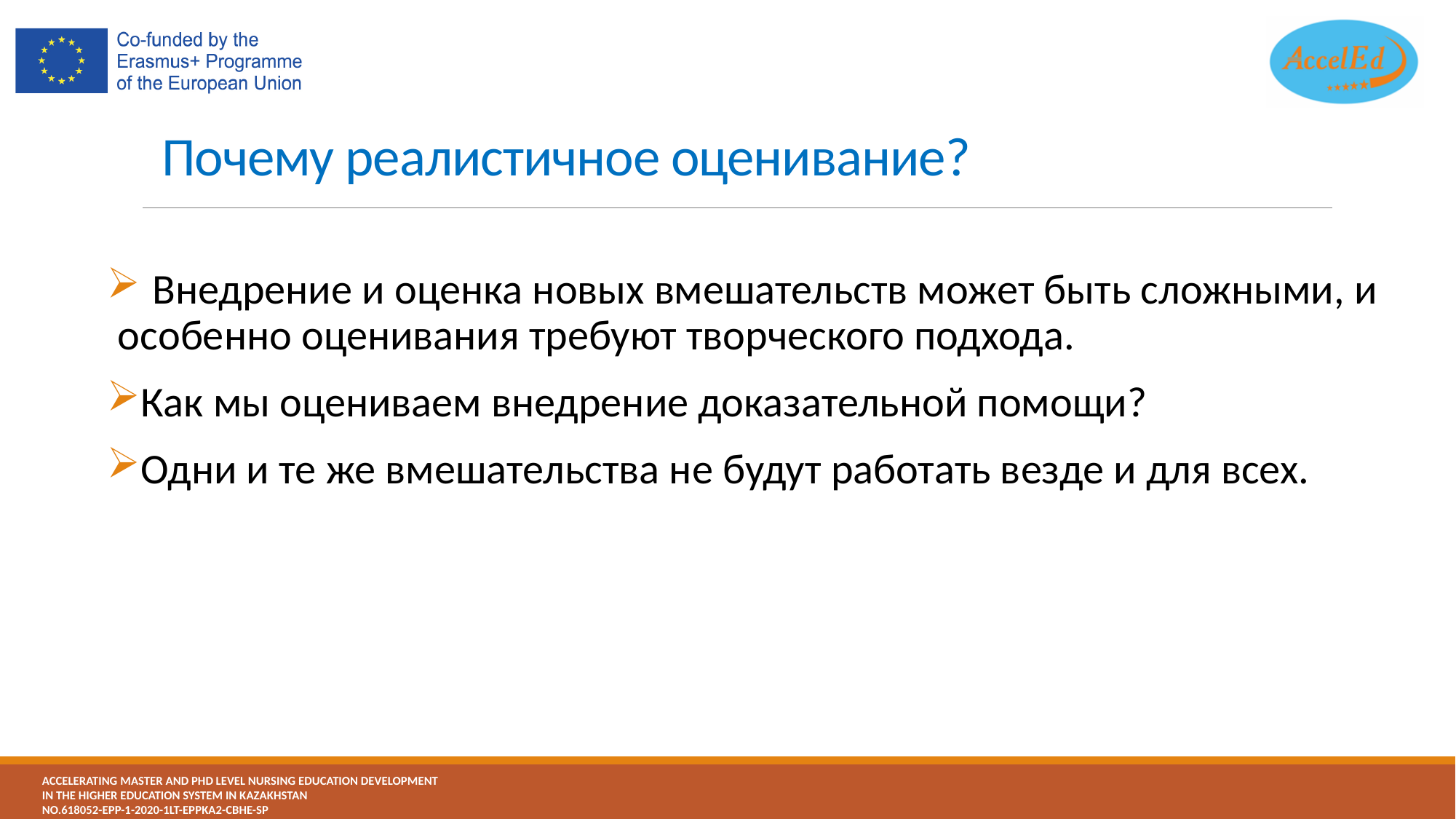

Почему реалистичное оценивание?

 Внедрение и оценка новых вмешательств может быть сложными, и особенно оценивания требуют творческого подхода.
Как мы оцениваем внедрение доказательной помощи?
Одни и те же вмешательства не будут работать везде и для всех.